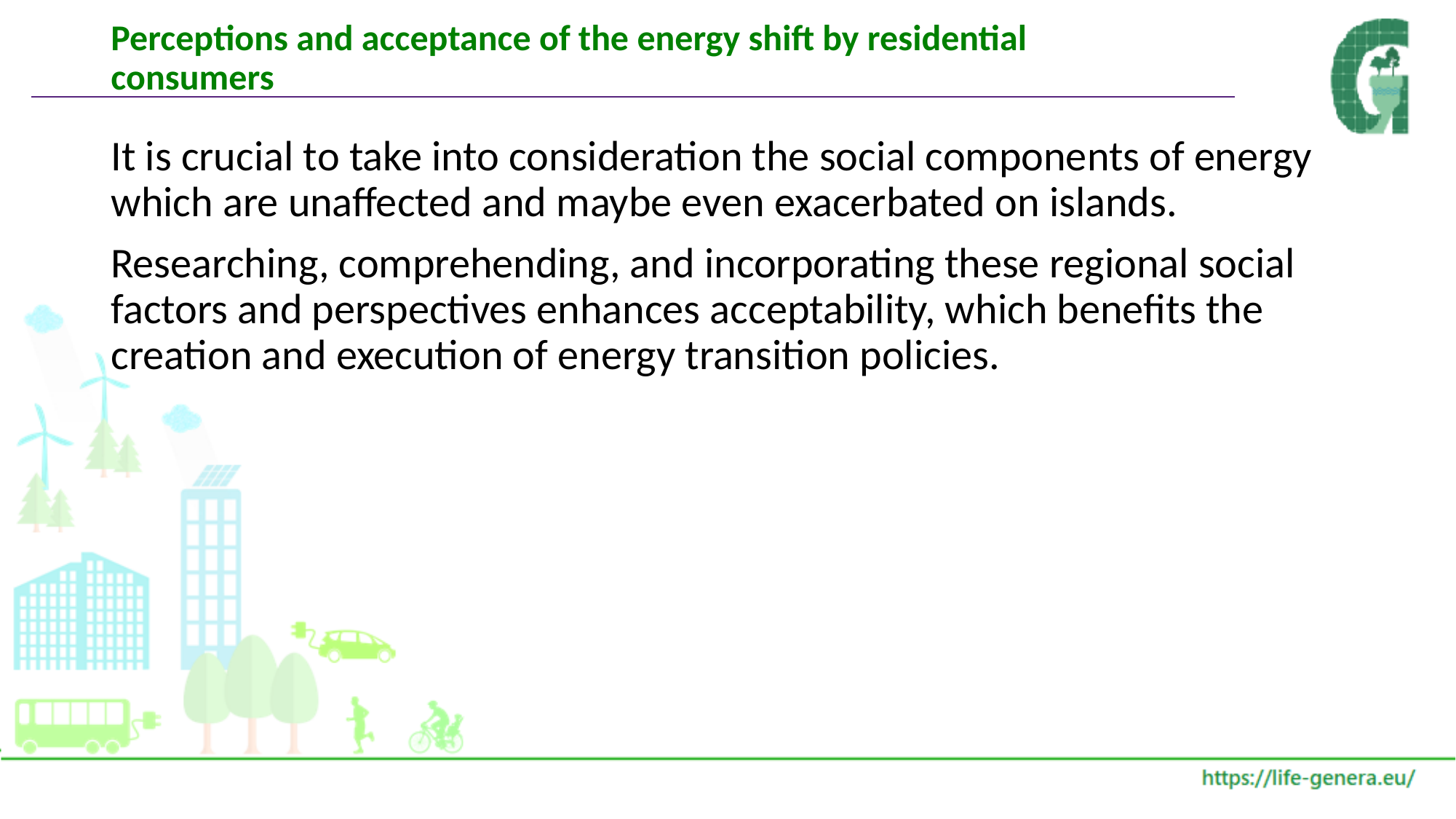

# Perceptions and acceptance of the energy shift by residential consumers
It is crucial to take into consideration the social components of energy which are unaffected and maybe even exacerbated on islands.
Researching, comprehending, and incorporating these regional social factors and perspectives enhances acceptability, which benefits the creation and execution of energy transition policies.